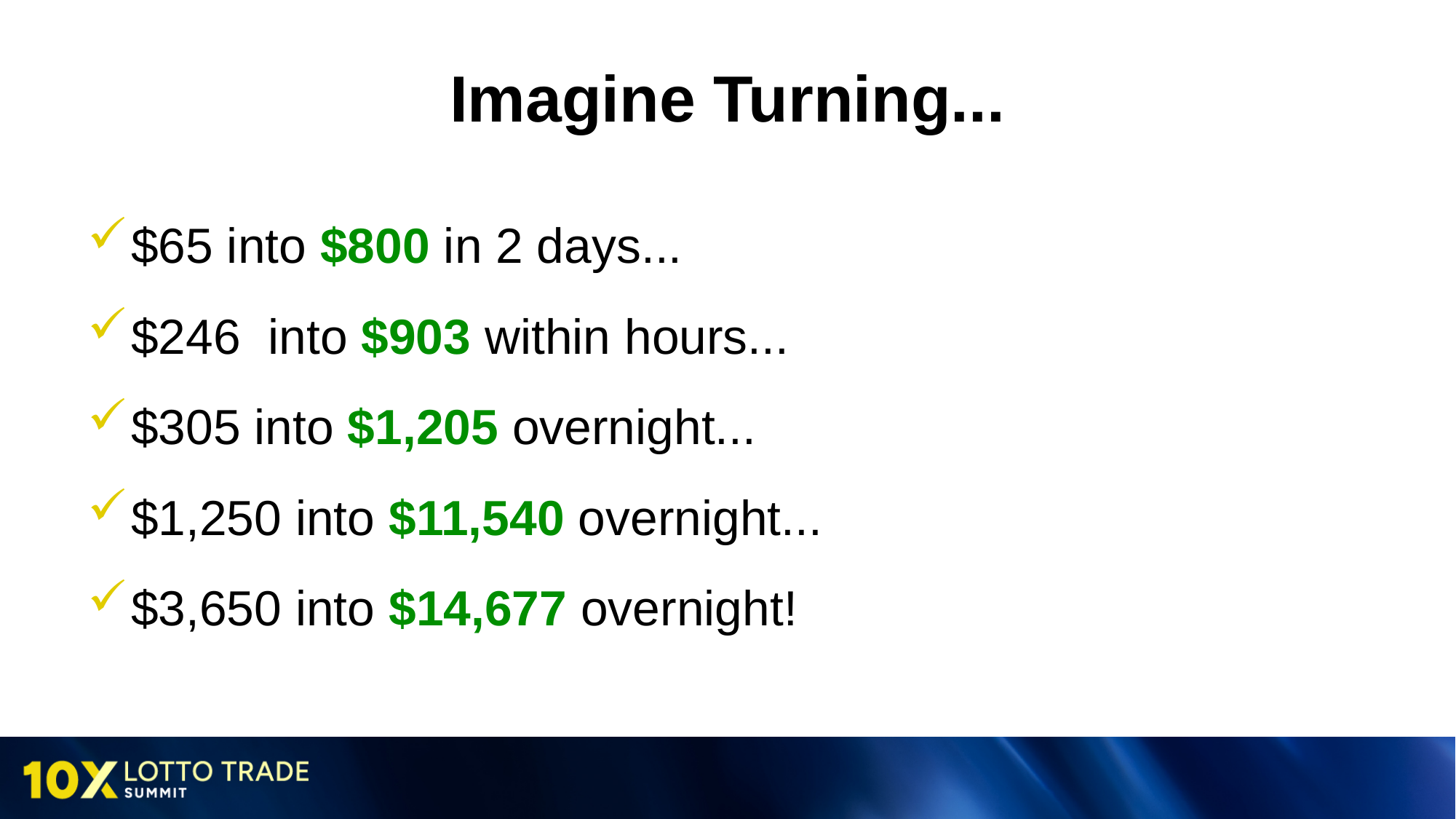

Imagine Turning...
 $65 into $800 in 2 days...
 $246  into $903 within hours...
 $305 into $1,205 overnight...
 $1,250 into $11,540 overnight...
 $3,650 into $14,677 overnight!